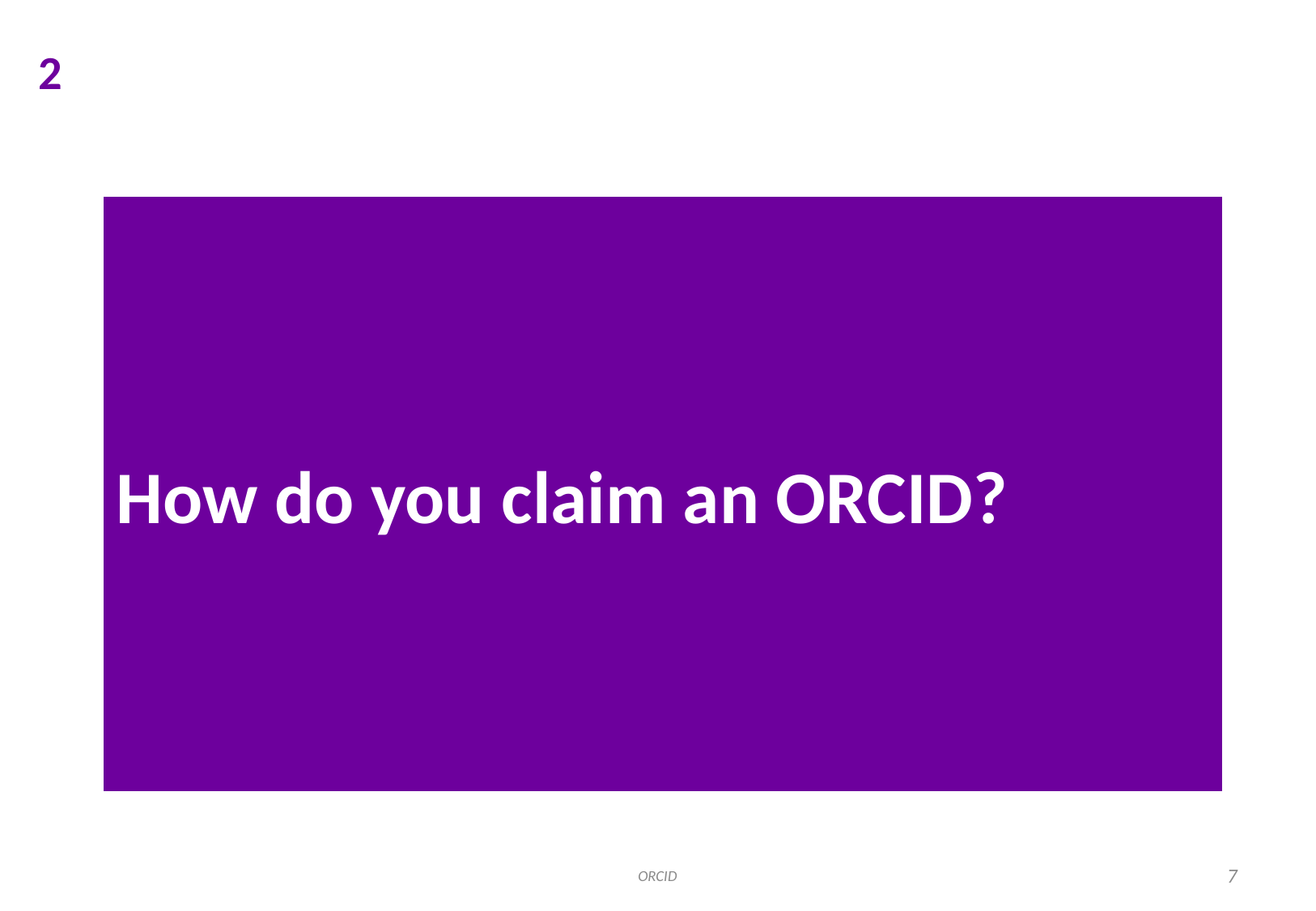

# 2
How do you claim an ORCID?
ORCID
7